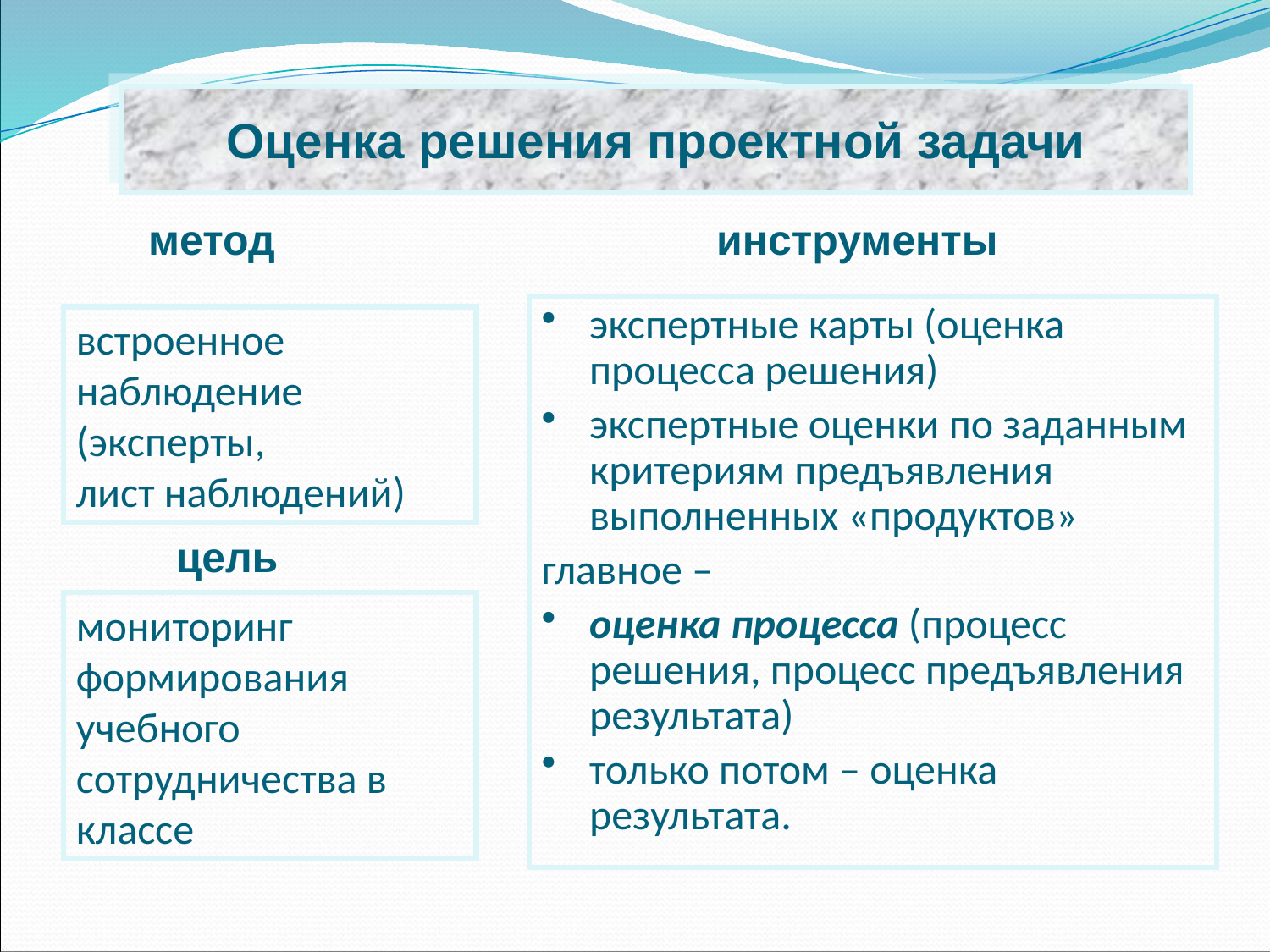

Оценка решения проектной задачи
инструменты
метод
экспертные карты (оценка процесса решения)
экспертные оценки по заданным критериям предъявления выполненных «продуктов»
главное –
оценка процесса (процесс решения, процесс предъявления результата)
только потом – оценка результата.
встроенное наблюдение (эксперты,
лист наблюдений)
цель
мониторинг формирования учебного сотрудничества в классе